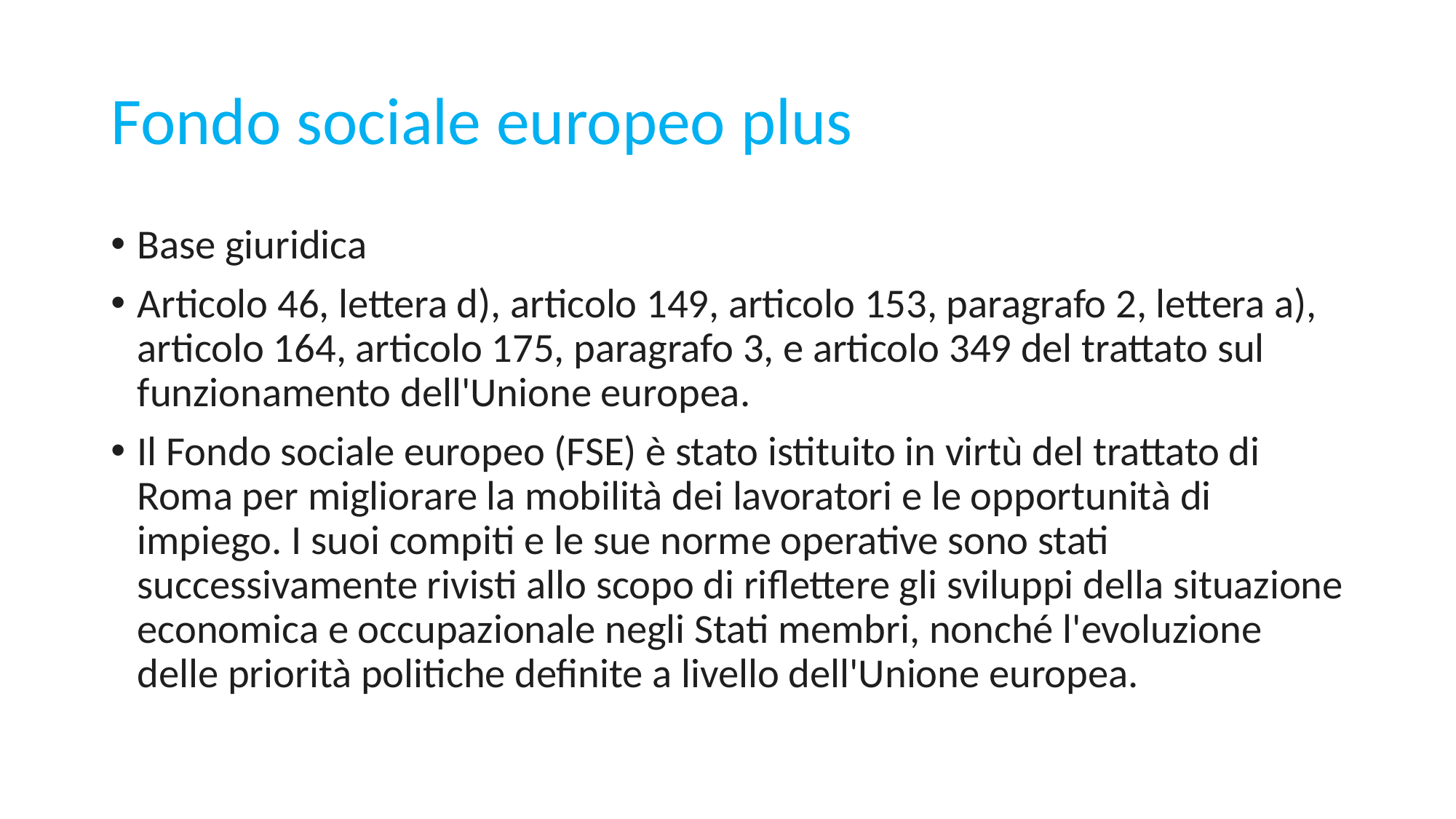

# Fondo sociale europeo plus
Base giuridica
Articolo 46, lettera d), articolo 149, articolo 153, paragrafo 2, lettera a), articolo 164, articolo 175, paragrafo 3, e articolo 349 del trattato sul funzionamento dell'Unione europea.
Il Fondo sociale europeo (FSE) è stato istituito in virtù del trattato di Roma per migliorare la mobilità dei lavoratori e le opportunità di impiego. I suoi compiti e le sue norme operative sono stati successivamente rivisti allo scopo di riflettere gli sviluppi della situazione economica e occupazionale negli Stati membri, nonché l'evoluzione delle priorità politiche definite a livello dell'Unione europea.